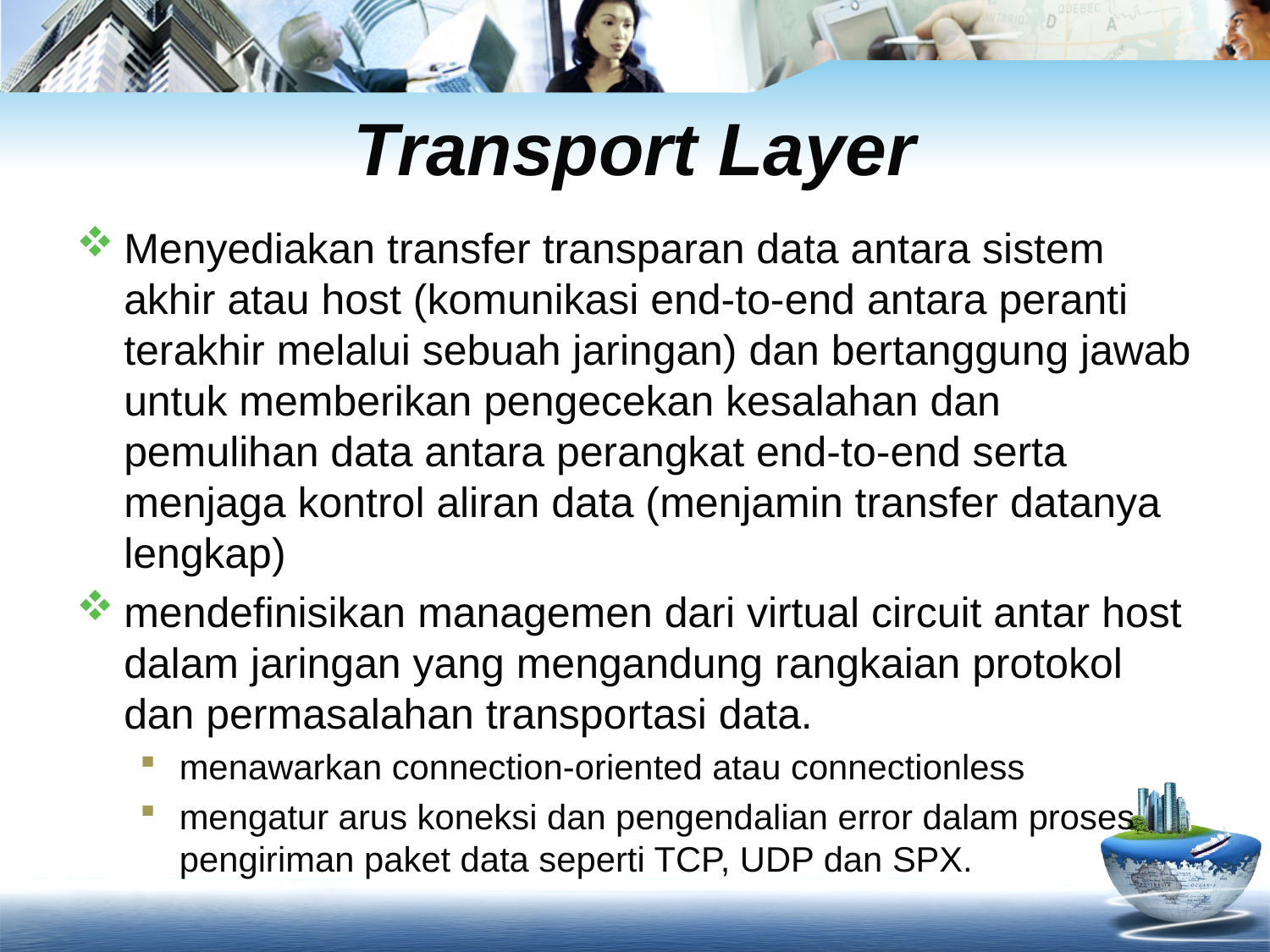

# Transport Layer
Menyediakan transfer transparan data antara sistem akhir atau host (komunikasi end-to-end antara peranti terakhir melalui sebuah jaringan) dan bertanggung jawab untuk memberikan pengecekan kesalahan dan pemulihan data antara perangkat end-to-end serta menjaga kontrol aliran data (menjamin transfer datanya lengkap)
mendefinisikan managemen dari virtual circuit antar host dalam jaringan yang mengandung rangkaian protokol dan permasalahan transportasi data.
menawarkan connection-oriented atau connectionless
mengatur arus koneksi dan pengendalian error dalam proses pengiriman paket data seperti TCP, UDP dan SPX.